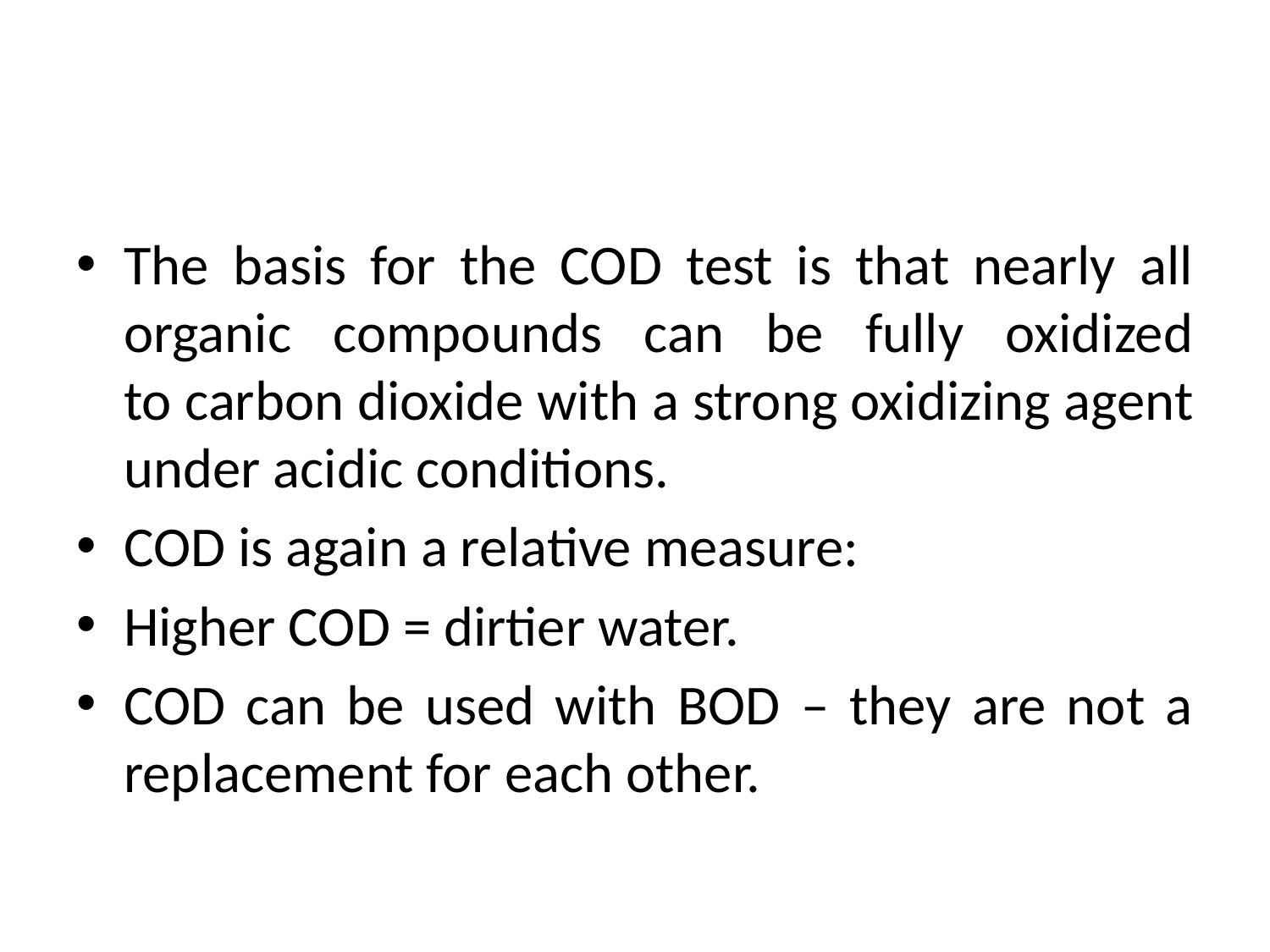

#
The basis for the COD test is that nearly all organic compounds can be fully oxidized to carbon dioxide with a strong oxidizing agent under acidic conditions.
COD is again a relative measure:
Higher COD = dirtier water.
COD can be used with BOD – they are not a replacement for each other.